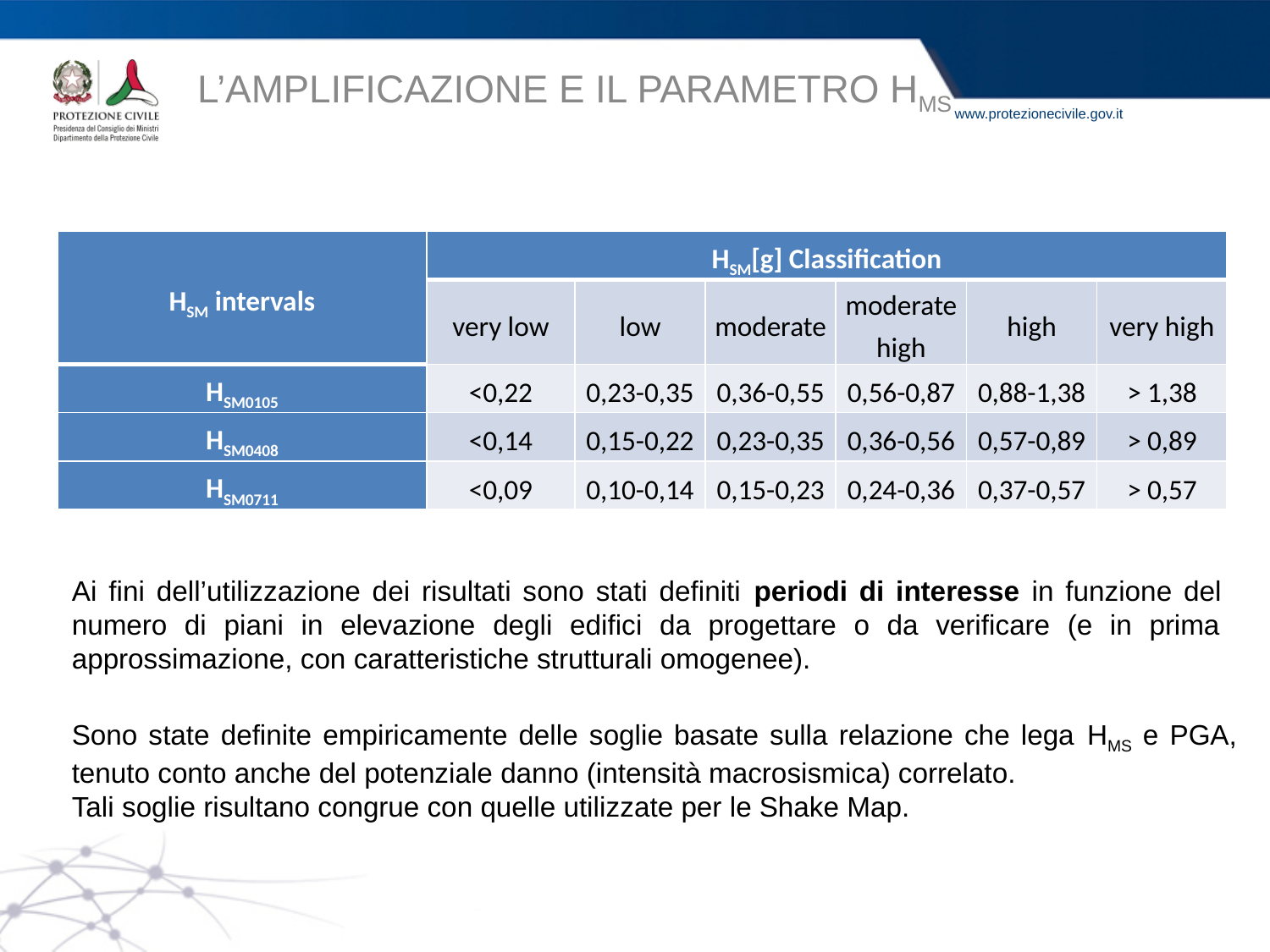

L’AMPLIFICAZIONE E IL PARAMETRO HMS
| HSM intervals | HSM[g] Classification |  |  |  |  |  |
| --- | --- | --- | --- | --- | --- | --- |
|  | very low | low | moderate | moderate high | high | very high |
| HSM0105 | <0,22 | 0,23-0,35 | 0,36-0,55 | 0,56-0,87 | 0,88-1,38 | > 1,38 |
| HSM0408 | <0,14 | 0,15-0,22 | 0,23-0,35 | 0,36-0,56 | 0,57-0,89 | > 0,89 |
| HSM0711 | <0,09 | 0,10-0,14 | 0,15-0,23 | 0,24-0,36 | 0,37-0,57 | > 0,57 |
Ai fini dell’utilizzazione dei risultati sono stati definiti periodi di interesse in funzione del numero di piani in elevazione degli edifici da progettare o da verificare (e in prima approssimazione, con caratteristiche strutturali omogenee).
Sono state definite empiricamente delle soglie basate sulla relazione che lega HMS e PGA, tenuto conto anche del potenziale danno (intensità macrosismica) correlato.
Tali soglie risultano congrue con quelle utilizzate per le Shake Map.